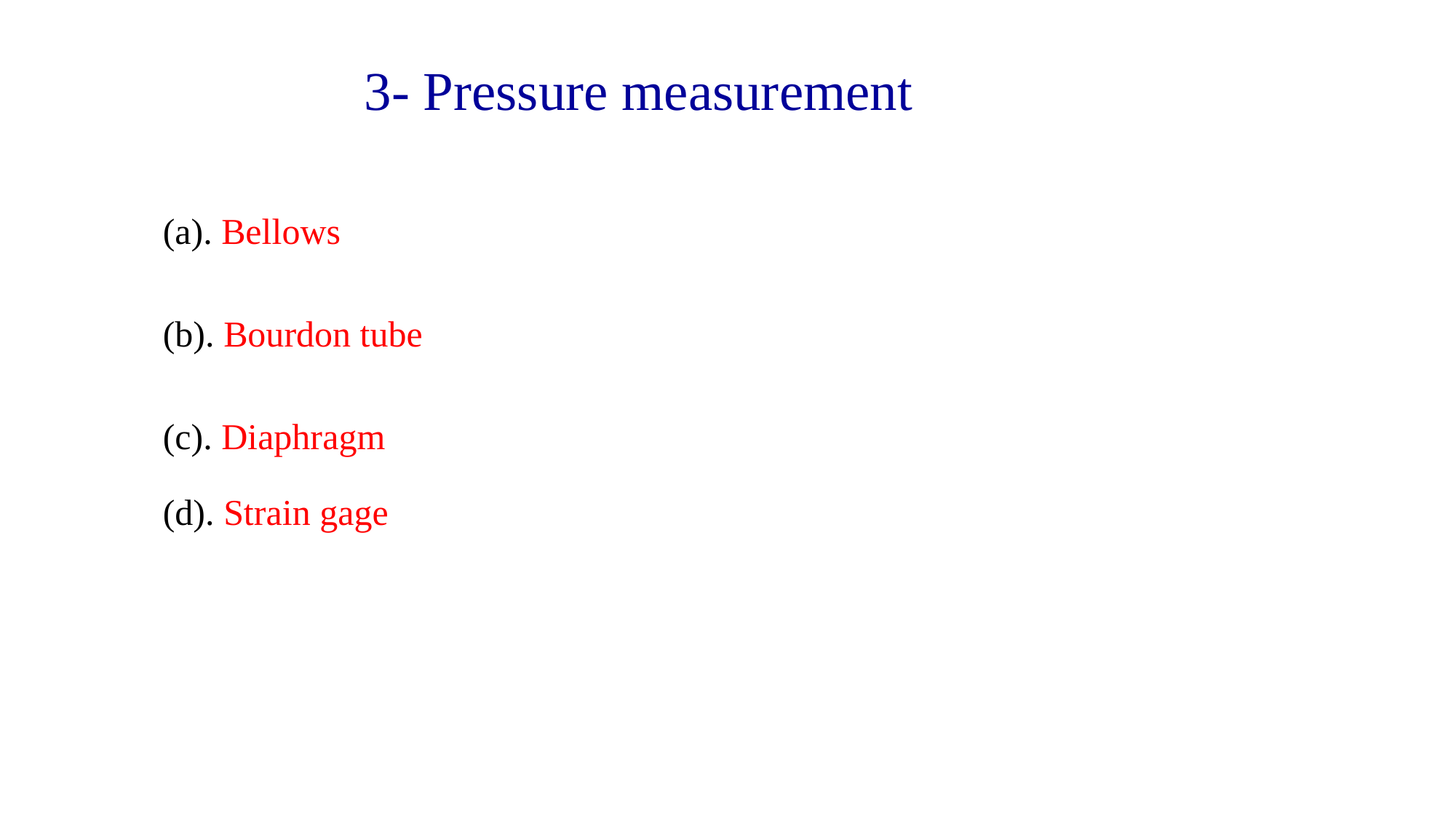

3- Pressure measurement
(a). Bellows
(b). Bourdon tube
(c). Diaphragm
(d). Strain gage